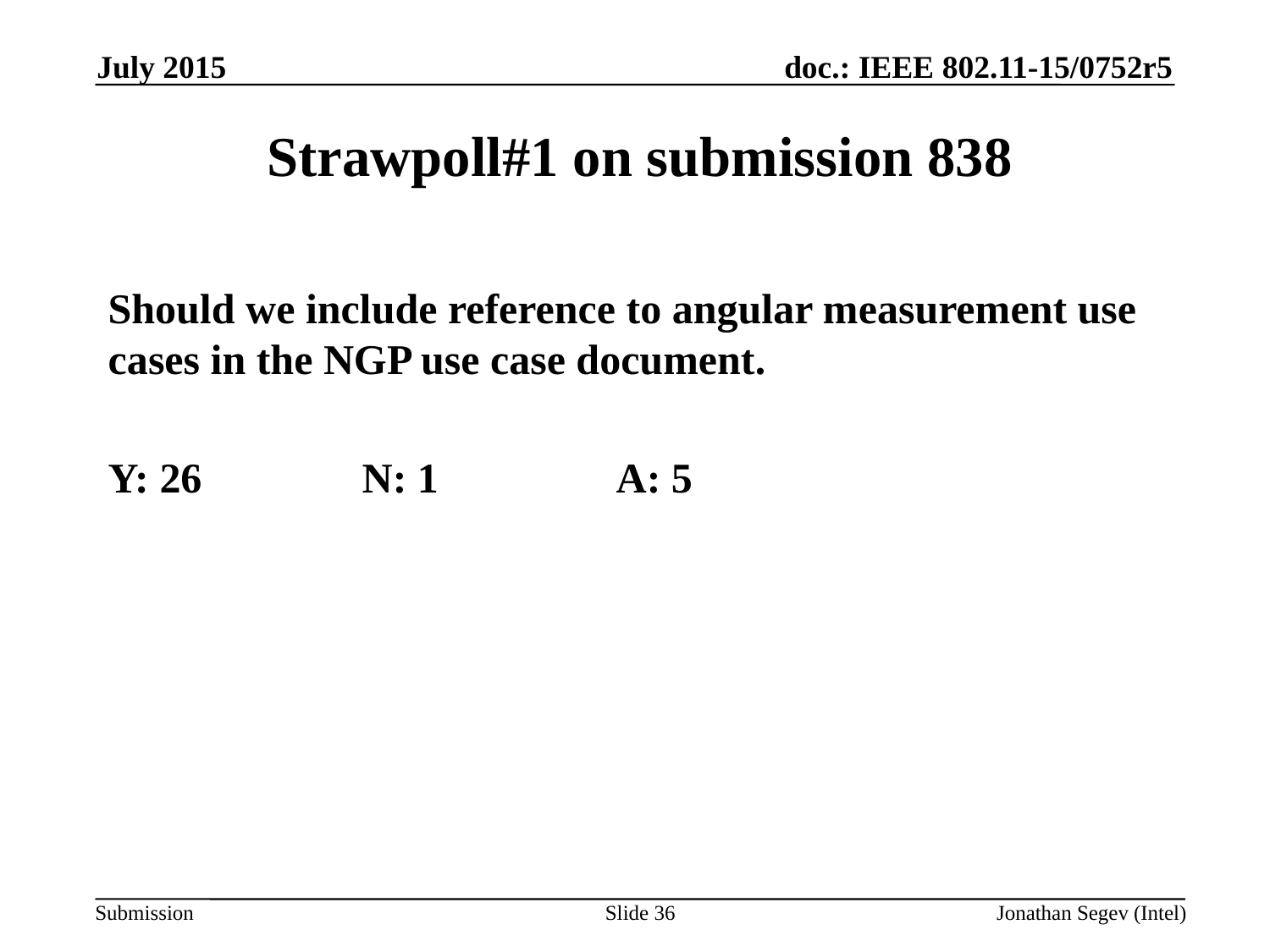

July 2015
# Strawpoll#1 on submission 838
Should we include reference to angular measurement use cases in the NGP use case document.

Y: 26	 	N: 1		A: 5
Slide 36
Jonathan Segev (Intel)